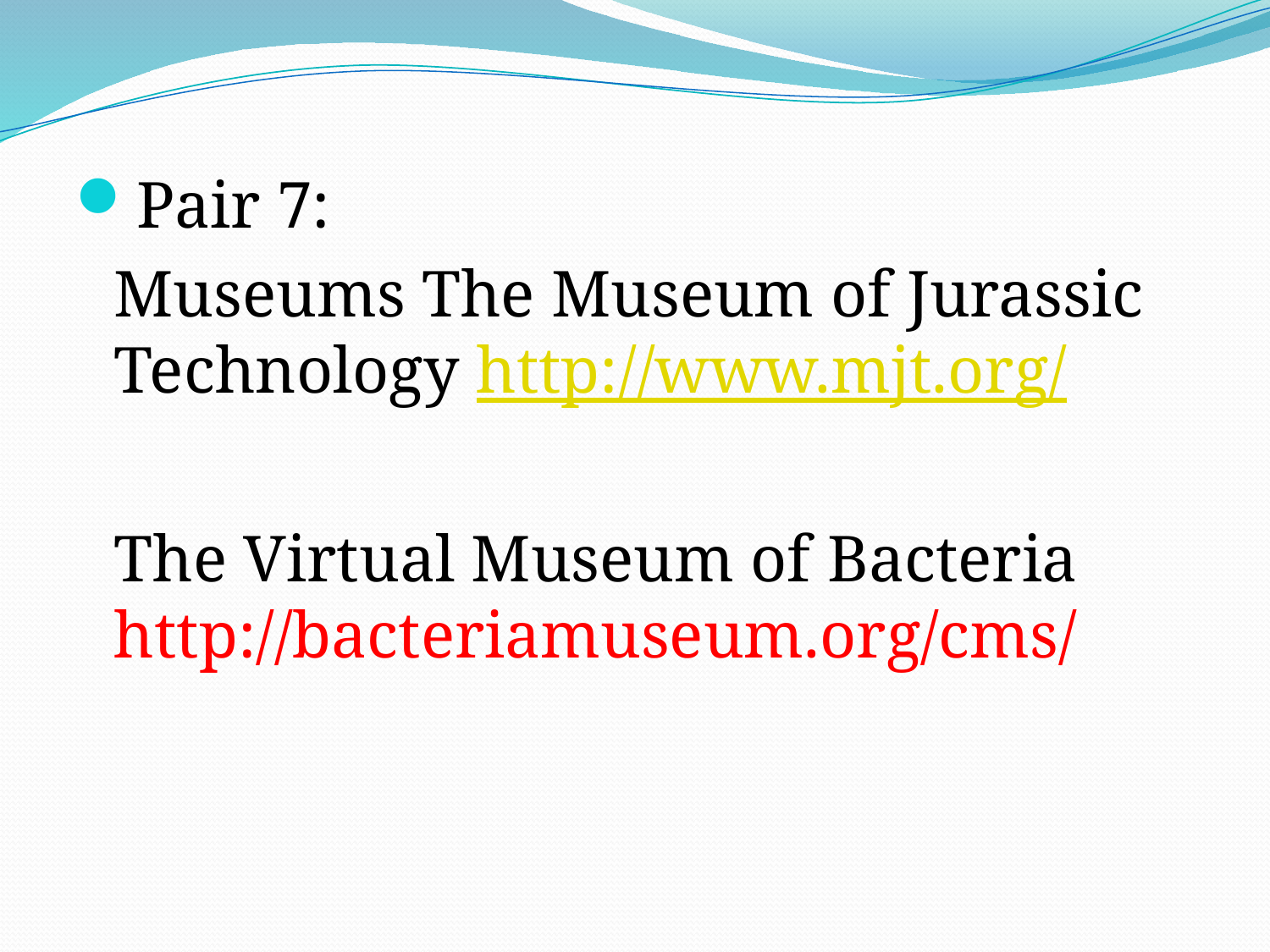

#
Pair 7:
	Museums The Museum of Jurassic Technology http://www.mjt.org/

 	The Virtual Museum of Bacteria http://bacteriamuseum.org/cms/